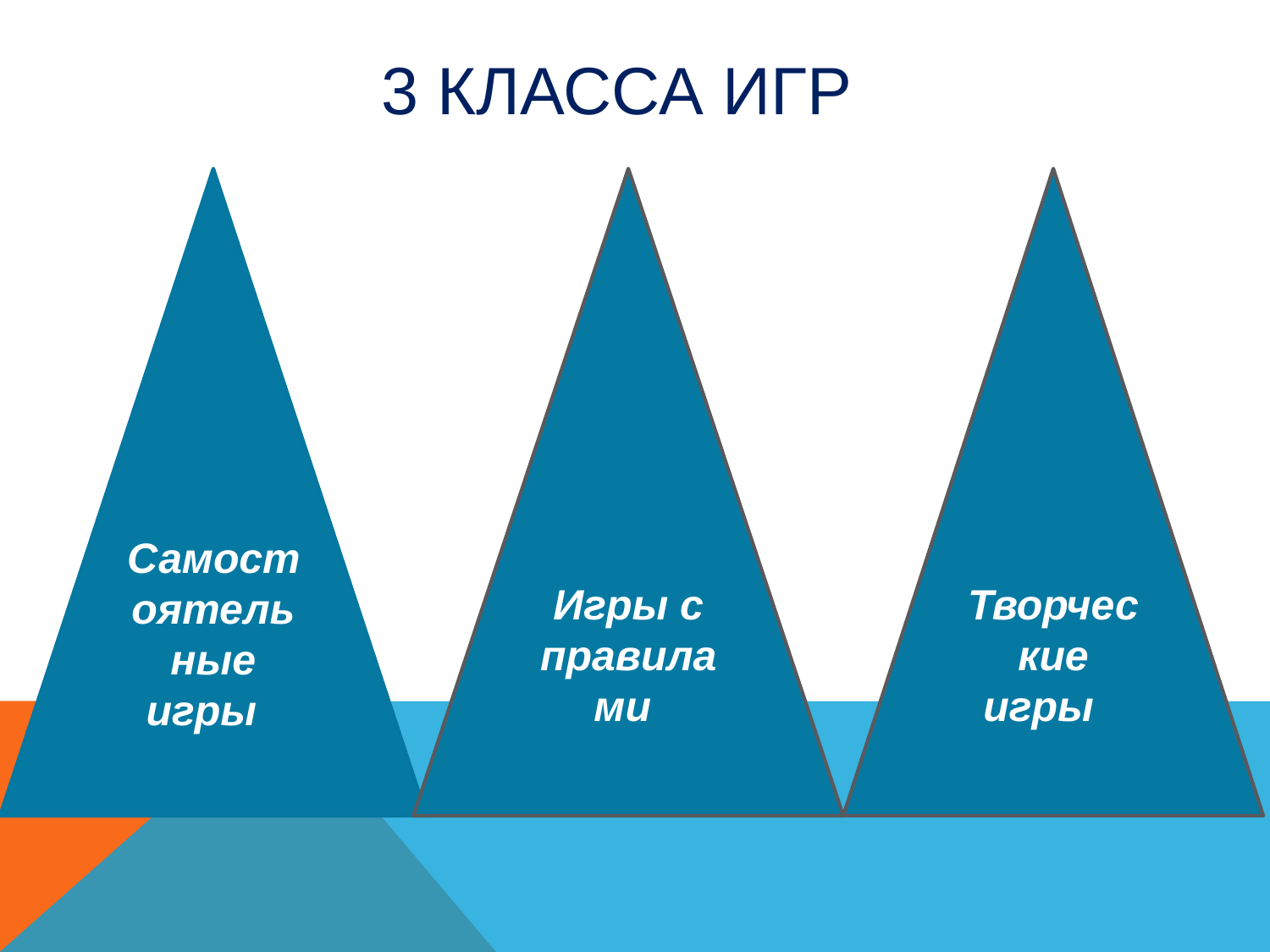

3 класса игр
Самостоятельные игры

Игры с правилами
Творческие игры